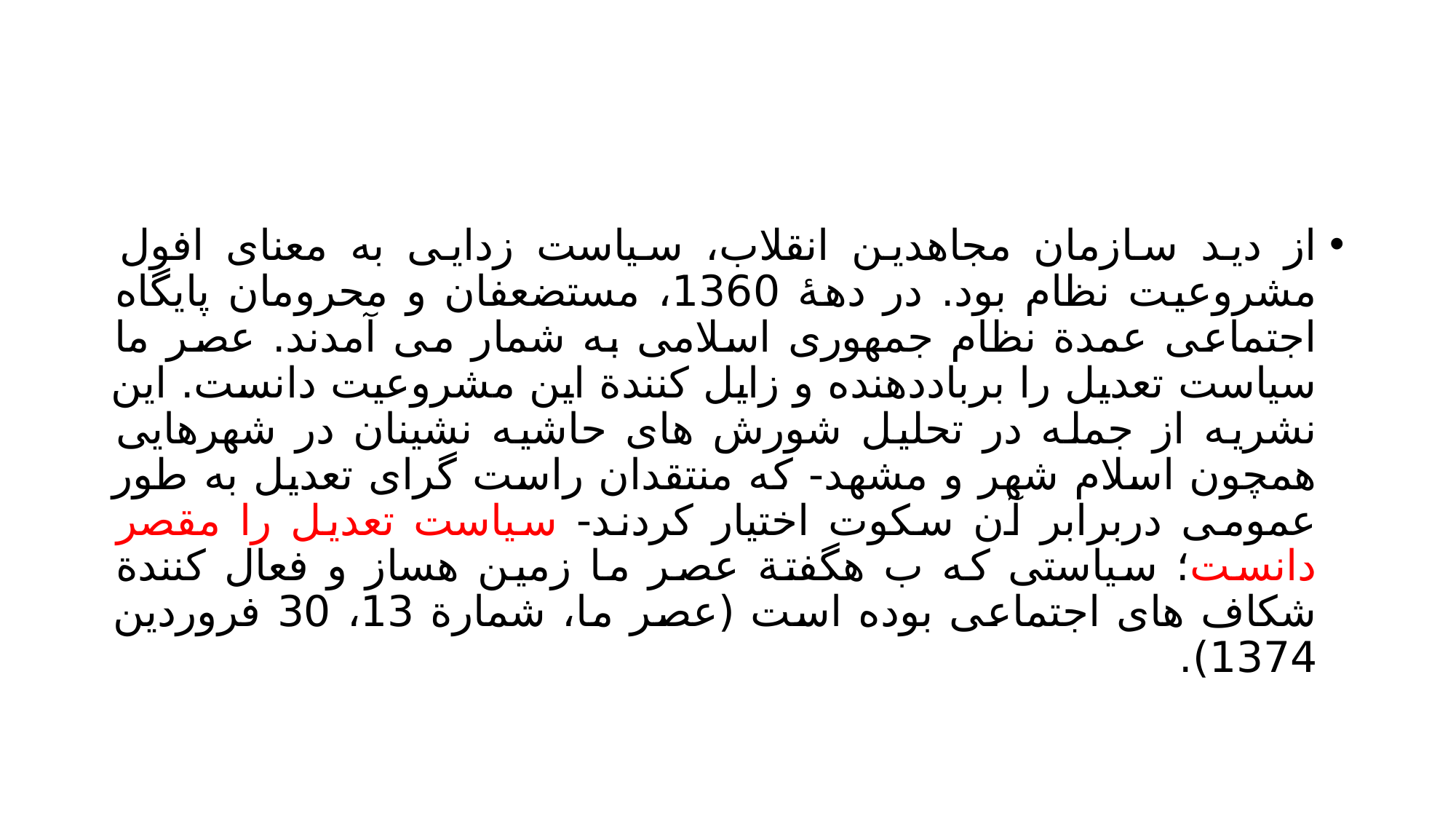

#
از دید سازمان مجاهدین انقلاب، سیاست زدایی به معنای افول مشروعیت نظام بود. در دهۀ 1360، مستضعفان و محرومان پایگاه اجتماعی عمدة نظام جمهوری اسلامی به شمار می آمدند. عصر ما سیاست تعدیل را برباددهنده و زایل کنندة این مشروعیت دانست. این نشریه از جمله در تحلیل شورش های حاشیه نشینان در شهرهایی همچون اسلام شهر و مشهد- که منتقدان راست گرای تعدیل به طور عمومی دربرابر آن سکوت اختیار کردند- سیاست تعدیل را مقصر دانست؛ سیاستی که ب هگفتة عصر ما زمین هساز و فعال کنندة شکاف های اجتماعی بوده است (عصر ما، شمارة 13، 30 فروردین 1374).